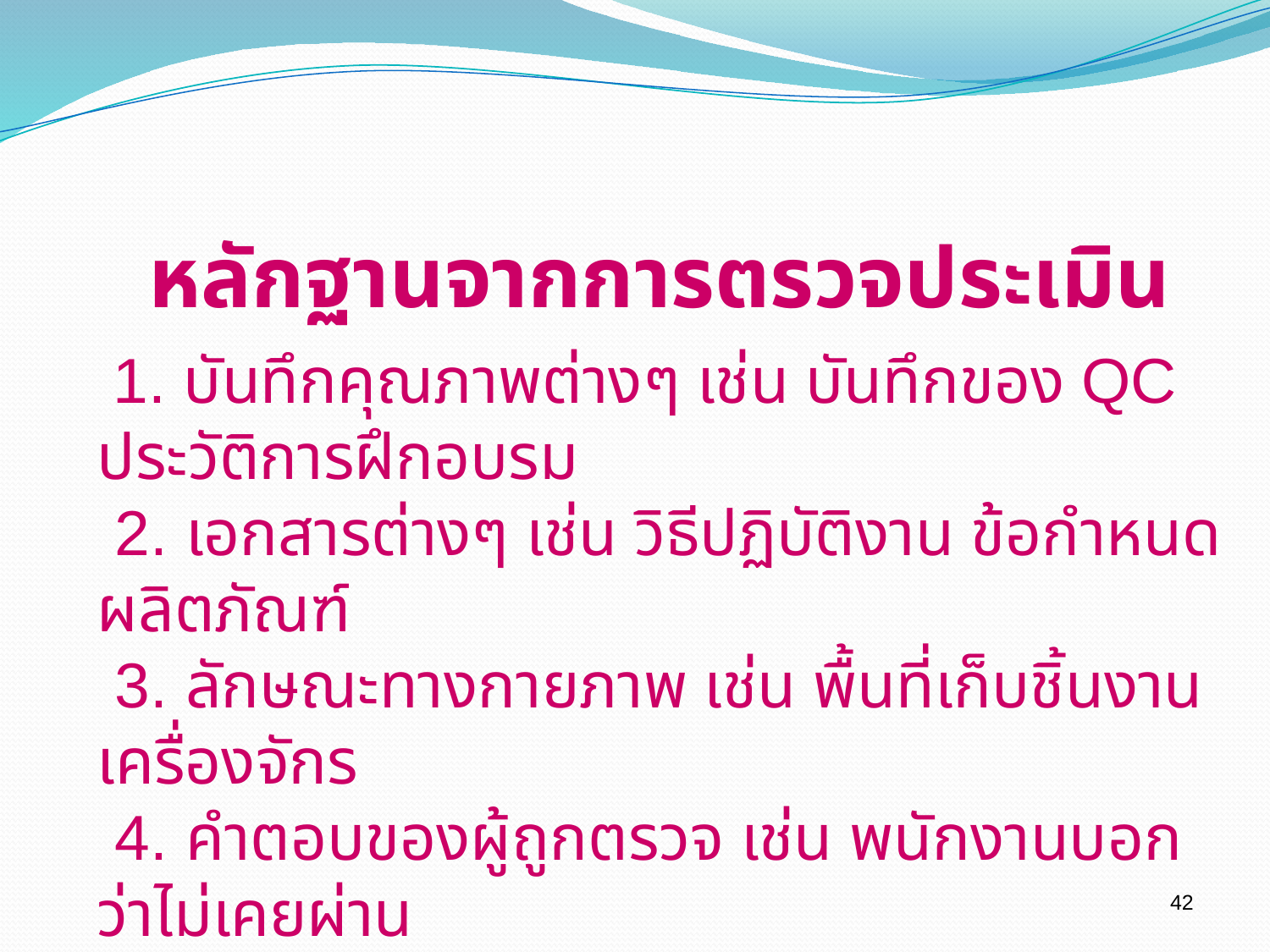

หลักฐานจากการตรวจประเมิน

 1. บันทึกคุณภาพต่างๆ เช่น บันทึกของ QC ประวัติการฝึกอบรม
 2. เอกสารต่างๆ เช่น วิธีปฏิบัติงาน ข้อกำหนดผลิตภัณฑ์
 3. ลักษณะทางกายภาพ เช่น พื้นที่เก็บชิ้นงาน เครื่องจักร
 4. คำตอบของผู้ถูกตรวจ เช่น พนักงานบอกว่าไม่เคยผ่าน
     การอบรมมาก่อนเลย
 5. ข้อสังเกตการณ์ของผู้ตรวจ เช่น  การสังเกตการปฏิบัติงาน
42